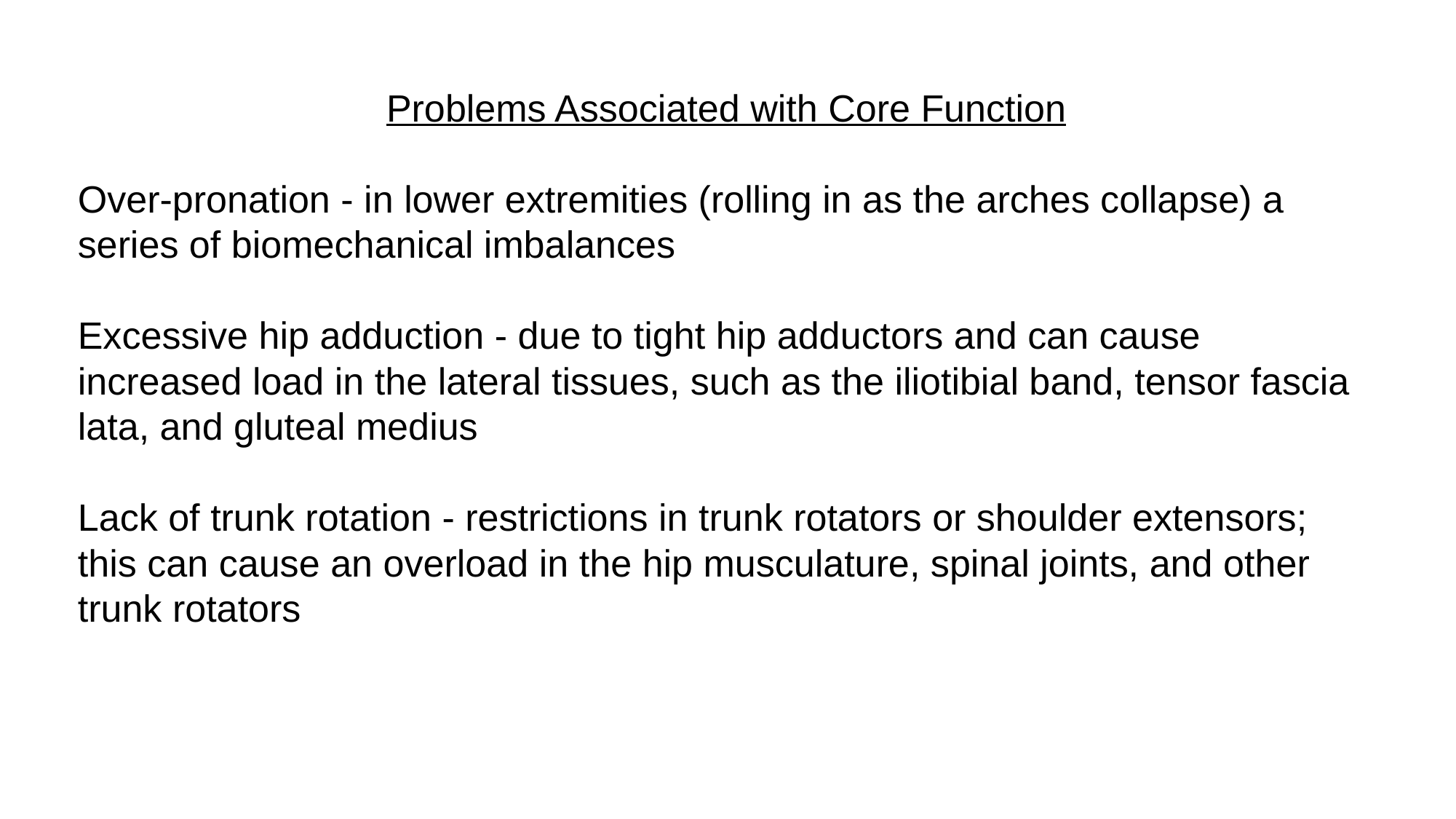

Problems Associated with Core Function

Over-pronation - in lower extremities (rolling in as the arches collapse) a series of biomechanical imbalances

Excessive hip adduction - due to tight hip adductors and can cause increased load in the lateral tissues, such as the iliotibial band, tensor fascia lata, and gluteal medius

Lack of trunk rotation - restrictions in trunk rotators or shoulder extensors; this can cause an overload in the hip musculature, spinal joints, and other trunk rotators